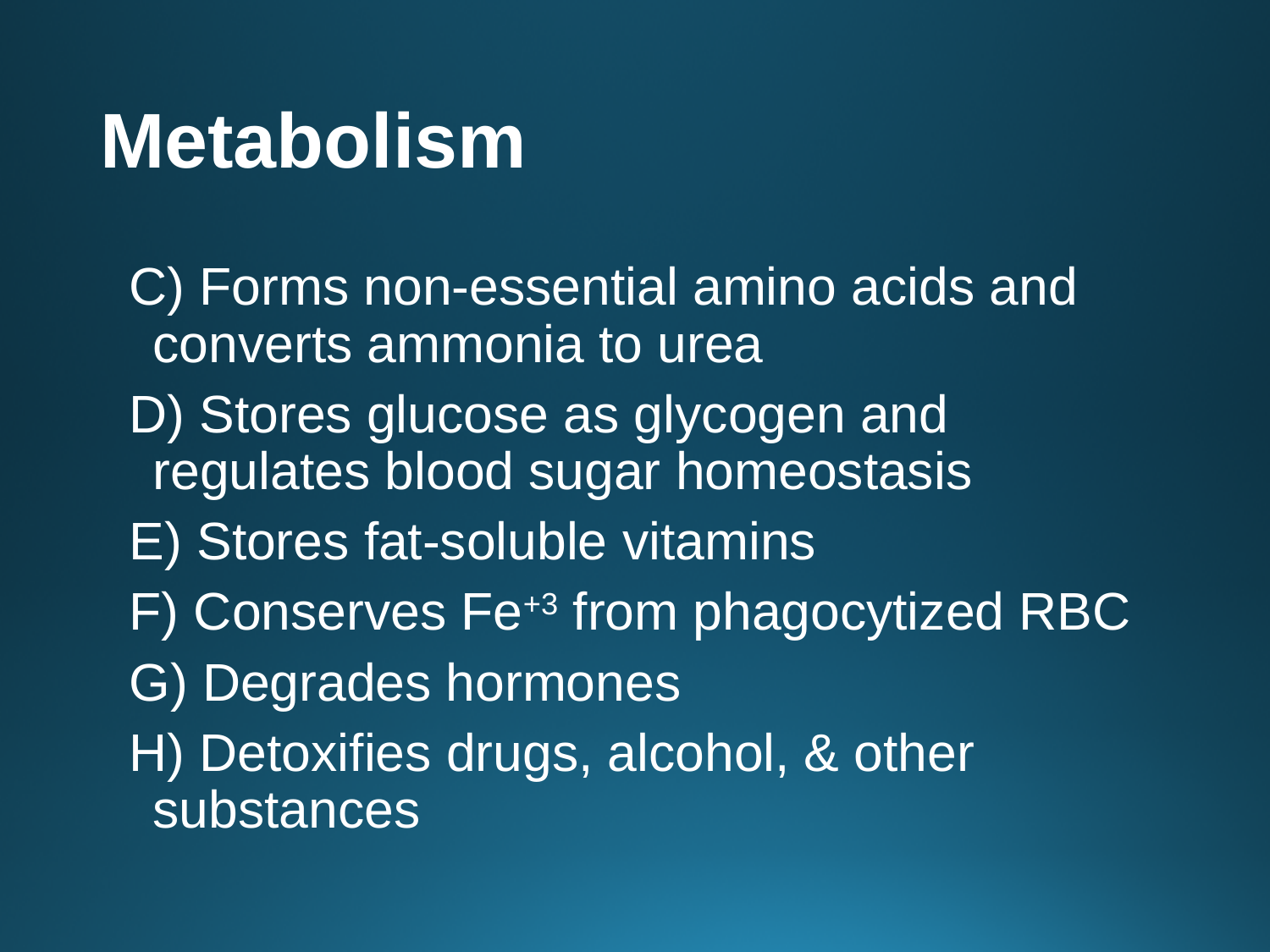

# Metabolism
C) Forms non-essential amino acids and converts ammonia to urea
D) Stores glucose as glycogen and regulates blood sugar homeostasis
E) Stores fat-soluble vitamins
F) Conserves Fe+3 from phagocytized RBC
G) Degrades hormones
H) Detoxifies drugs, alcohol, & other substances